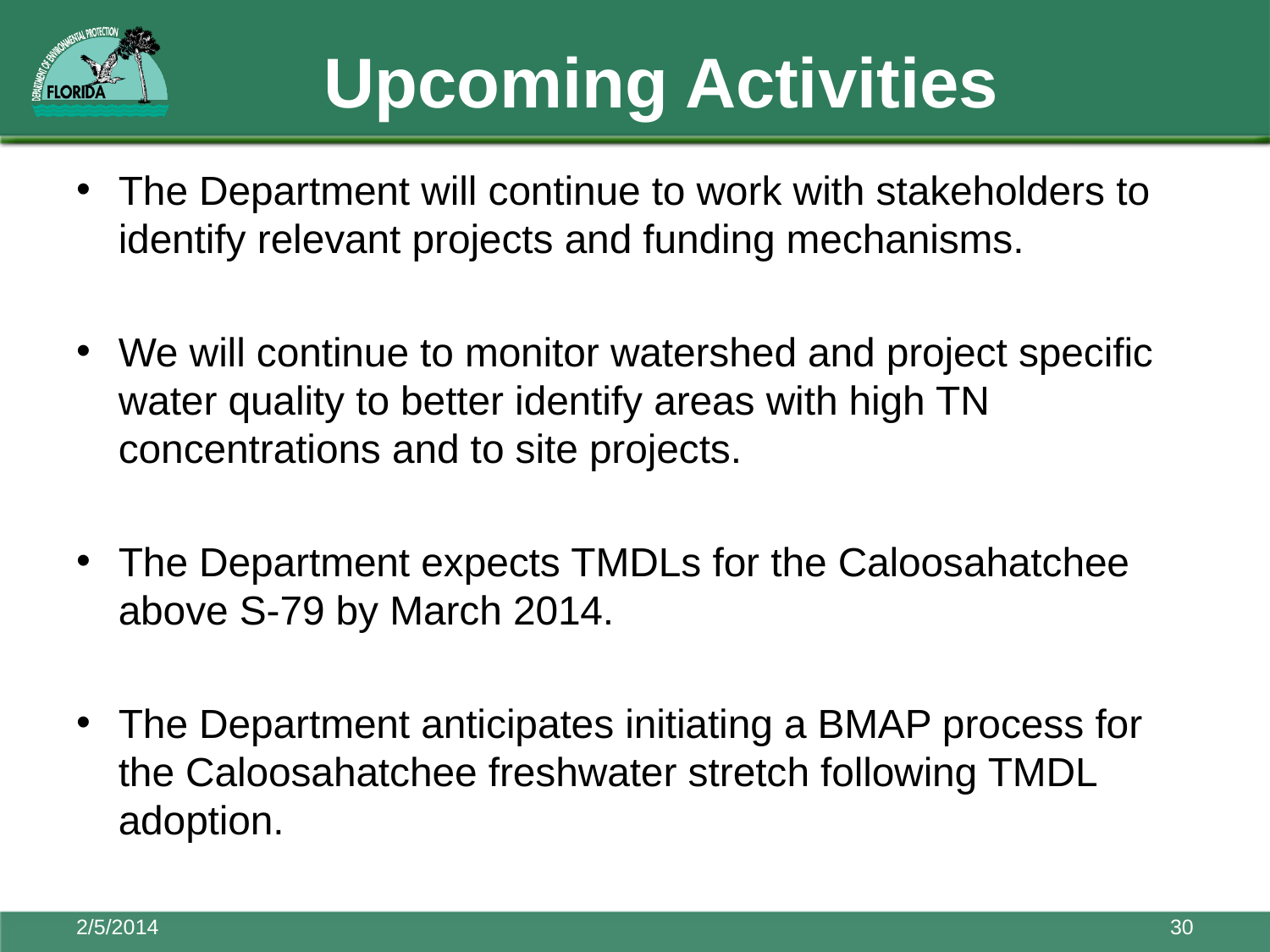

# Upcoming Activities
The Department will continue to work with stakeholders to identify relevant projects and funding mechanisms.

We will continue to monitor watershed and project specific water quality to better identify areas with high TN concentrations and to site projects.

The Department expects TMDLs for the Caloosahatchee above S-79 by March 2014.

The Department anticipates initiating a BMAP process for the Caloosahatchee freshwater stretch following TMDL adoption.

2/5/2014
30